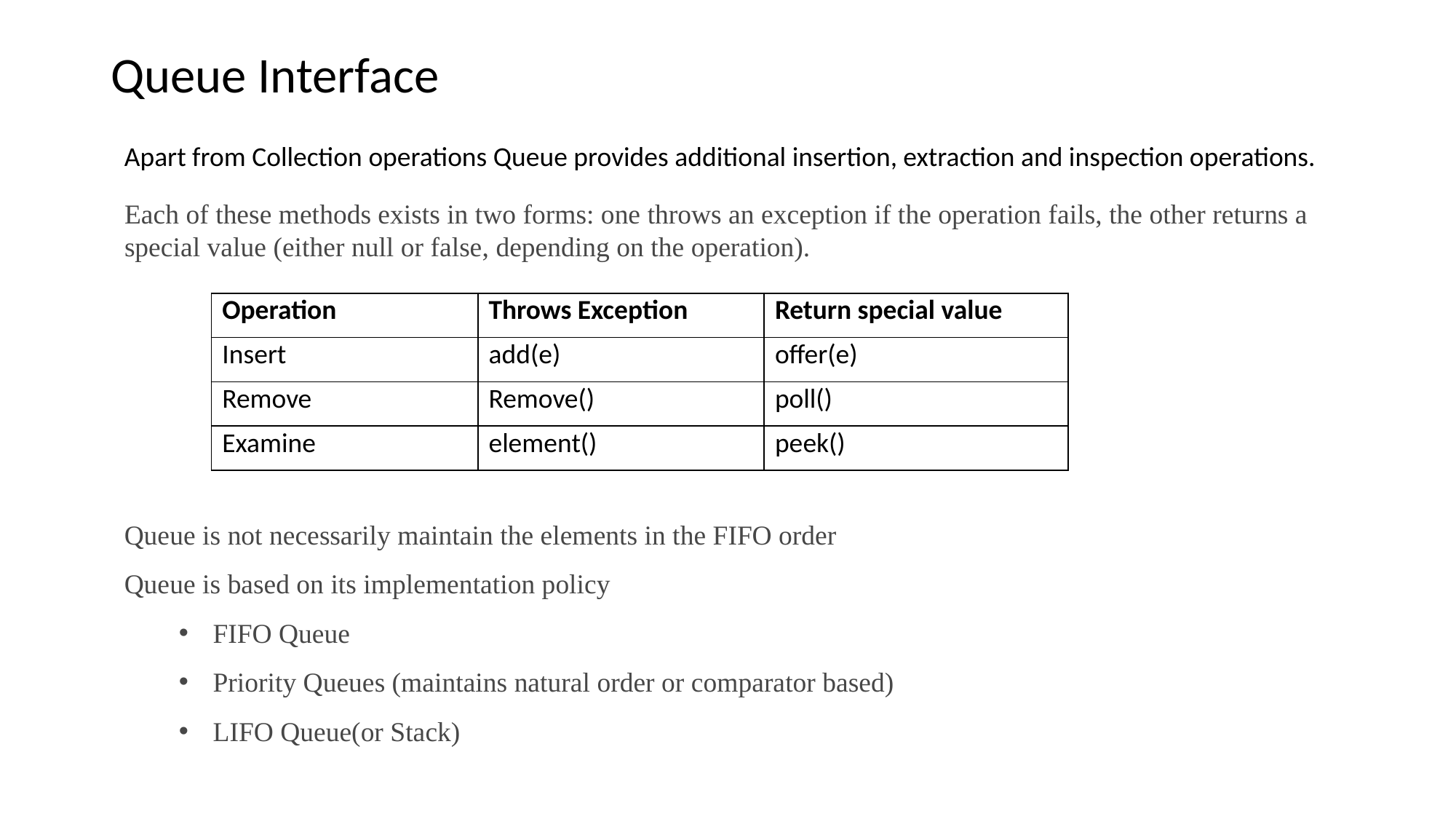

# Queue Interface
Apart from Collection operations Queue provides additional insertion, extraction and inspection operations.
Each of these methods exists in two forms: one throws an exception if the operation fails, the other returns a special value (either null or false, depending on the operation).
| Operation | Throws Exception | Return special value |
| --- | --- | --- |
| Insert | add(e) | offer(e) |
| Remove | Remove() | poll() |
| Examine | element() | peek() |
Queue is not necessarily maintain the elements in the FIFO order
Queue is based on its implementation policy
FIFO Queue
Priority Queues (maintains natural order or comparator based)
LIFO Queue(or Stack)